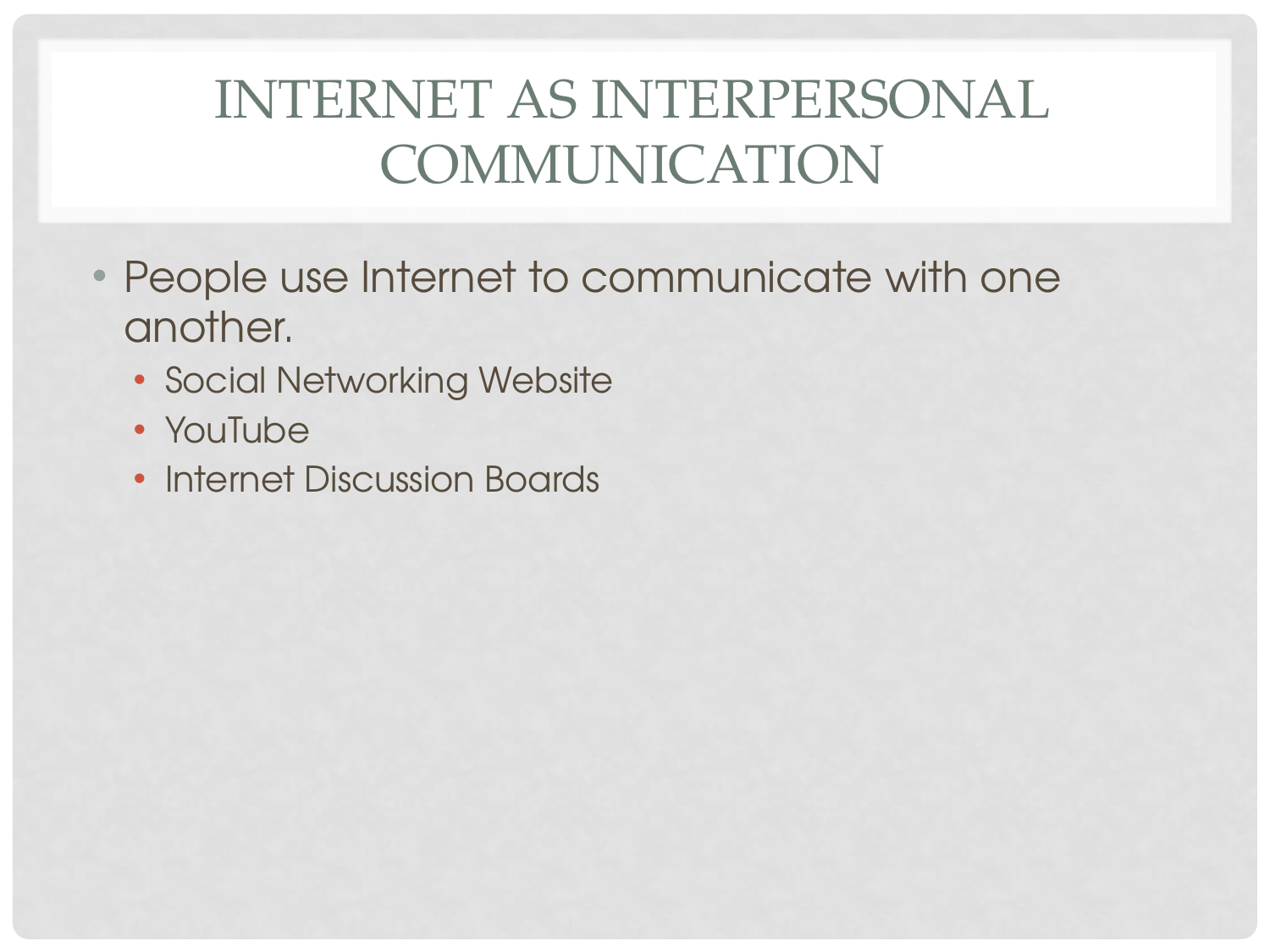

# Internet as interpersonal communication
People use Internet to communicate with one another.
Social Networking Website
YouTube
Internet Discussion Boards